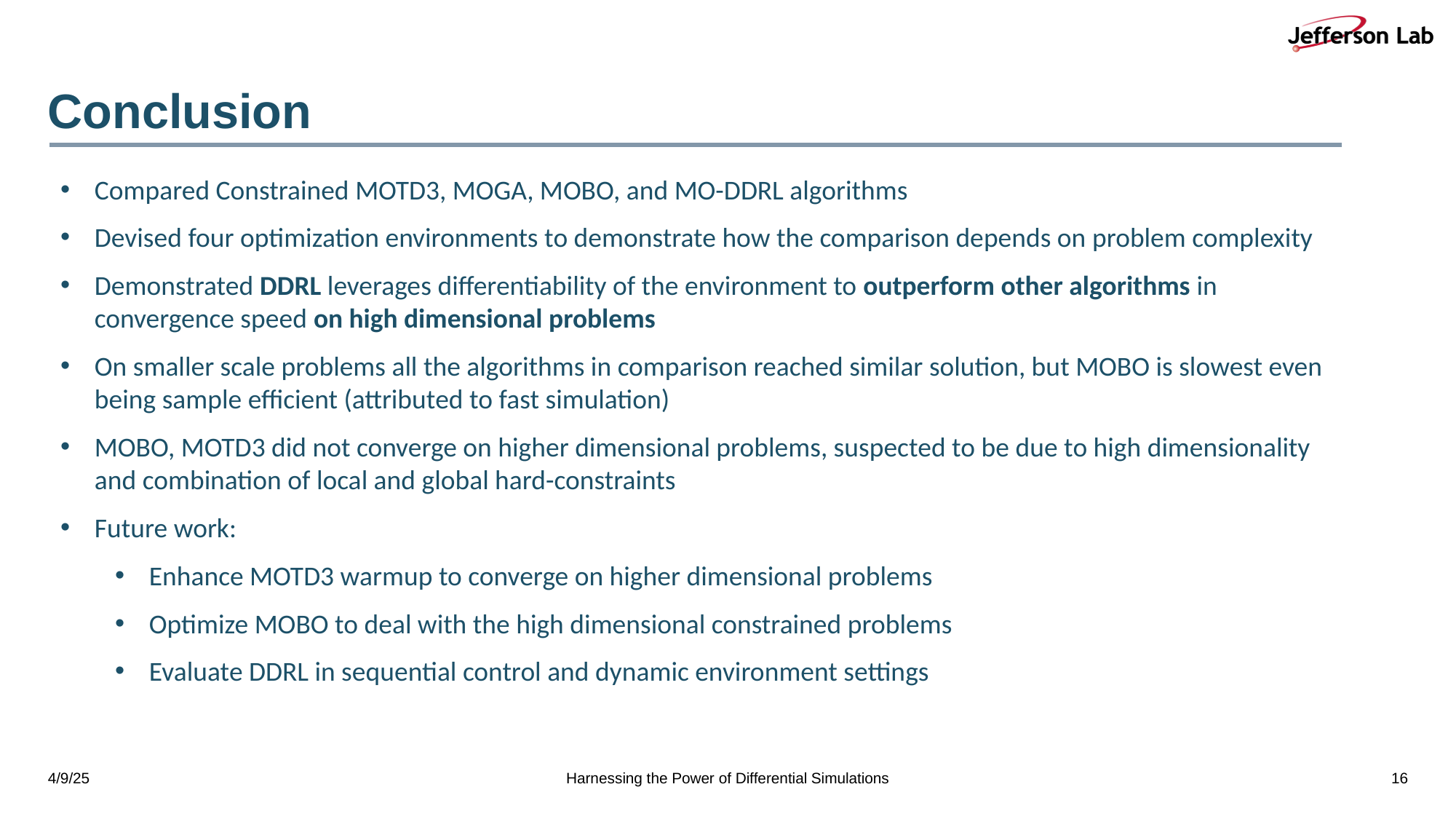

# Conclusion
Compared Constrained MOTD3, MOGA, MOBO, and MO-DDRL algorithms
Devised four optimization environments to demonstrate how the comparison depends on problem complexity
Demonstrated DDRL leverages differentiability of the environment to outperform other algorithms in convergence speed on high dimensional problems
On smaller scale problems all the algorithms in comparison reached similar solution, but MOBO is slowest even being sample efficient (attributed to fast simulation)
MOBO, MOTD3 did not converge on higher dimensional problems, suspected to be due to high dimensionality and combination of local and global hard-constraints
Future work:
Enhance MOTD3 warmup to converge on higher dimensional problems
Optimize MOBO to deal with the high dimensional constrained problems
Evaluate DDRL in sequential control and dynamic environment settings

4/9/25
Harnessing the Power of Differential Simulations
16